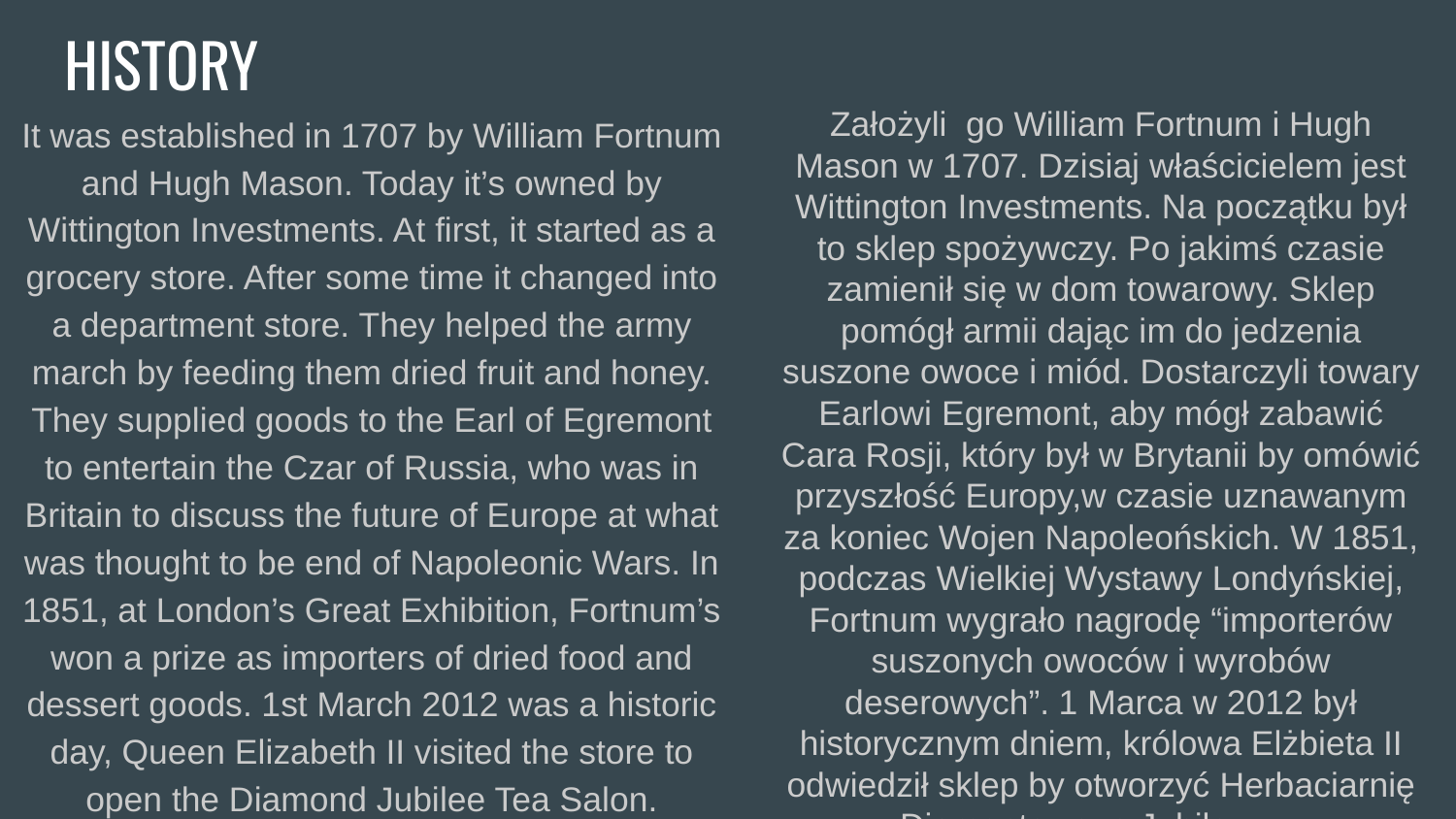

# HISTORY
Założyli  go William Fortnum i Hugh Mason w 1707. Dzisiaj właścicielem jest Wittington Investments. Na początku był to sklep spożywczy. Po jakimś czasie zamienił się w dom towarowy. Sklep pomógł armii dając im do jedzenia suszone owoce i miód. Dostarczyli towary Earlowi Egremont, aby mógł zabawić Cara Rosji, który był w Brytanii by omówić przyszłość Europy,w czasie uznawanym za koniec Wojen Napoleońskich. W 1851, podczas Wielkiej Wystawy Londyńskiej, Fortnum wygrało nagrodę “importerów suszonych owoców i wyrobów deserowych”. 1 Marca w 2012 był historycznym dniem, królowa Elżbieta II odwiedził sklep by otworzyć Herbaciarnię Diamentowego Jubileuszu
It was established in 1707 by William Fortnum and Hugh Mason. Today it’s owned by Wittington Investments. At first, it started as a grocery store. After some time it changed into a department store. They helped the army march by feeding them dried fruit and honey. They supplied goods to the Earl of Egremont to entertain the Czar of Russia, who was in Britain to discuss the future of Europe at what was thought to be end of Napoleonic Wars. In 1851, at London’s Great Exhibition, Fortnum’s won a prize as importers of dried food and dessert goods. 1st March 2012 was a historic day, Queen Elizabeth II visited the store to open the Diamond Jubilee Tea Salon.